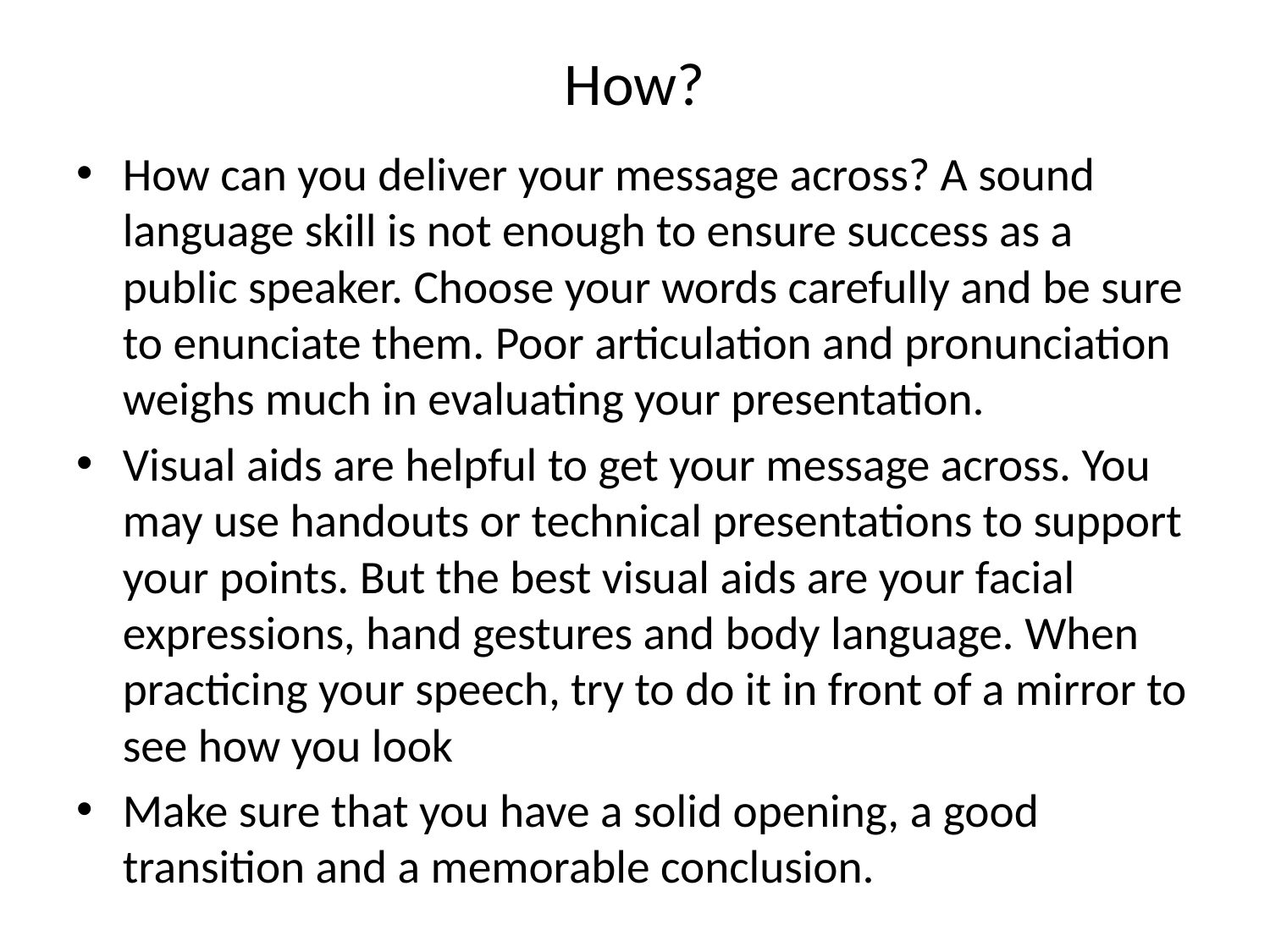

# How?
How can you deliver your message across? A sound language skill is not enough to ensure success as a public speaker. Choose your words carefully and be sure to enunciate them. Poor articulation and pronunciation weighs much in evaluating your presentation.
Visual aids are helpful to get your message across. You may use handouts or technical presentations to support your points. But the best visual aids are your facial expressions, hand gestures and body language. When practicing your speech, try to do it in front of a mirror to see how you look
Make sure that you have a solid opening, a good transition and a memorable conclusion.